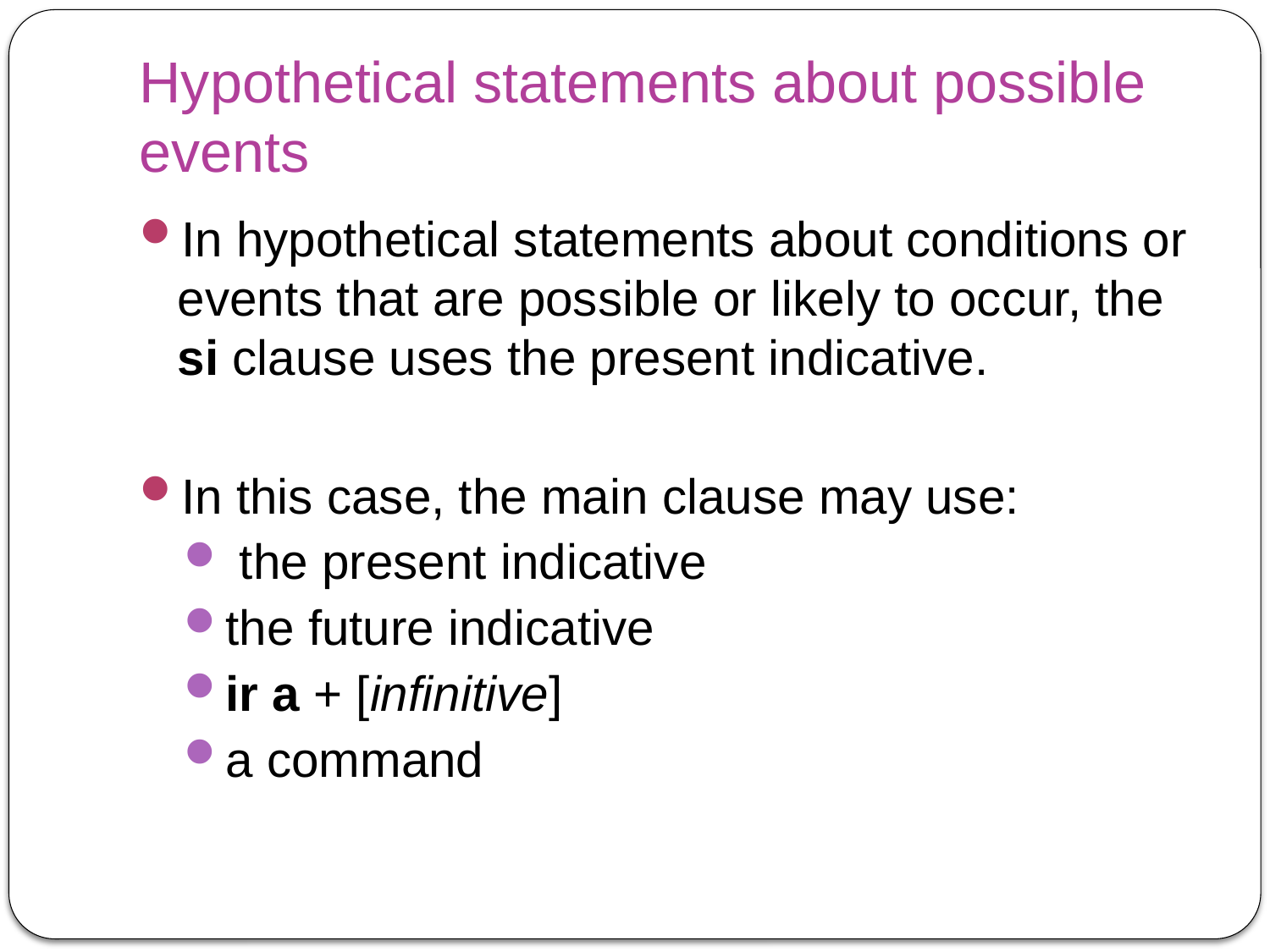

# Hypothetical statements about possible events
In hypothetical statements about conditions or events that are possible or likely to occur, the si clause uses the present indicative.

In this case, the main clause may use:
 the present indicative
the future indicative
ir a + [infinitive]
a command